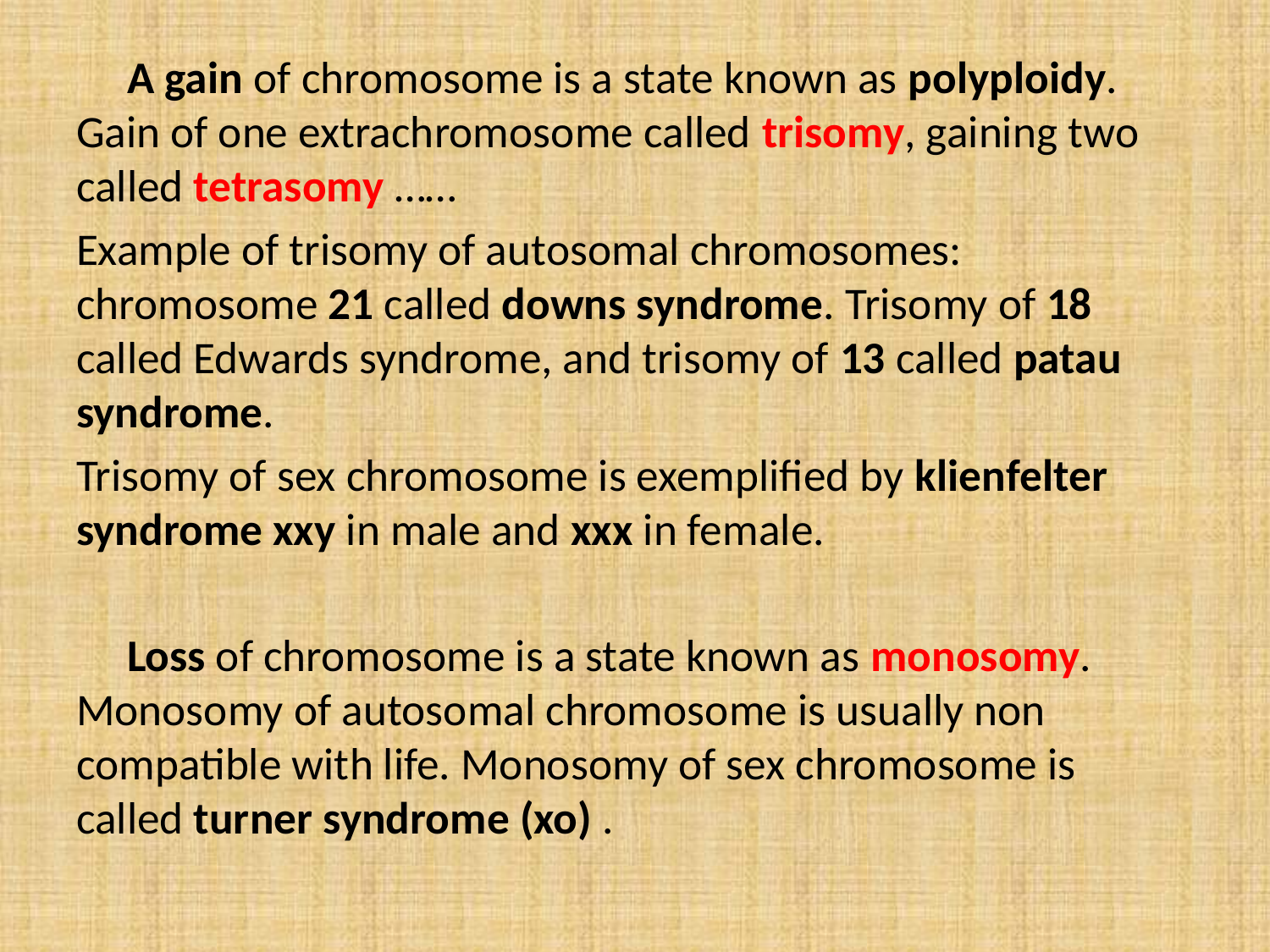

#
     A gain of chromosome is a state known as polyploidy. Gain of one extrachromosome called trisomy, gaining two called tetrasomy ……
Example of trisomy of autosomal chromosomes: chromosome 21 called downs syndrome. Trisomy of 18 called Edwards syndrome, and trisomy of 13 called patau syndrome.
Trisomy of sex chromosome is exemplified by klienfelter syndrome xxy in male and xxx in female.

     Loss of chromosome is a state known as monosomy. Monosomy of autosomal chromosome is usually non compatible with life. Monosomy of sex chromosome is called turner syndrome (xo) .